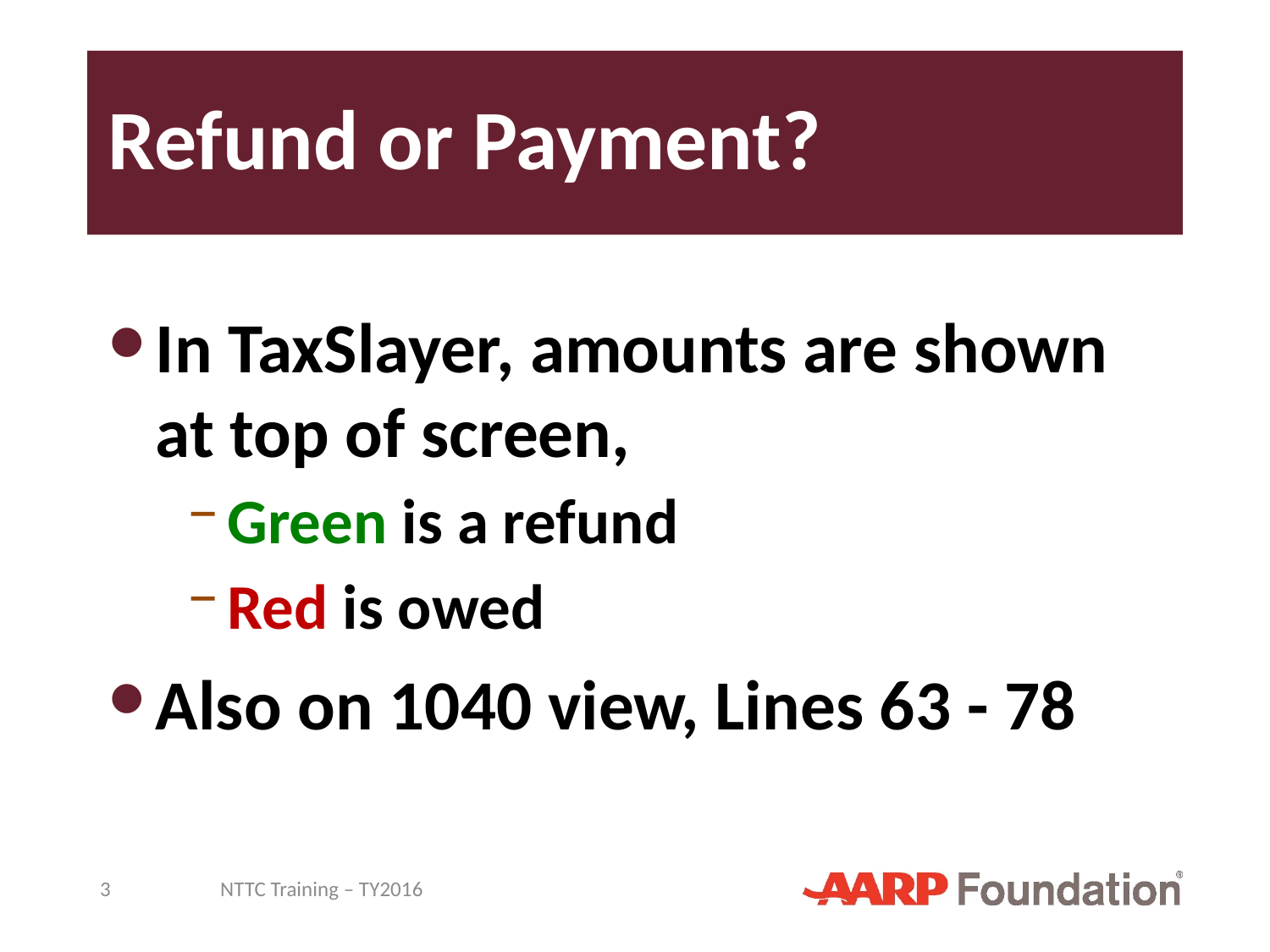

# Refund or Payment?
In TaxSlayer, amounts are shown at top of screen,
Green is a refund
Red is owed
Also on 1040 view, Lines 63 - 78
3
NTTC Training – TY2016